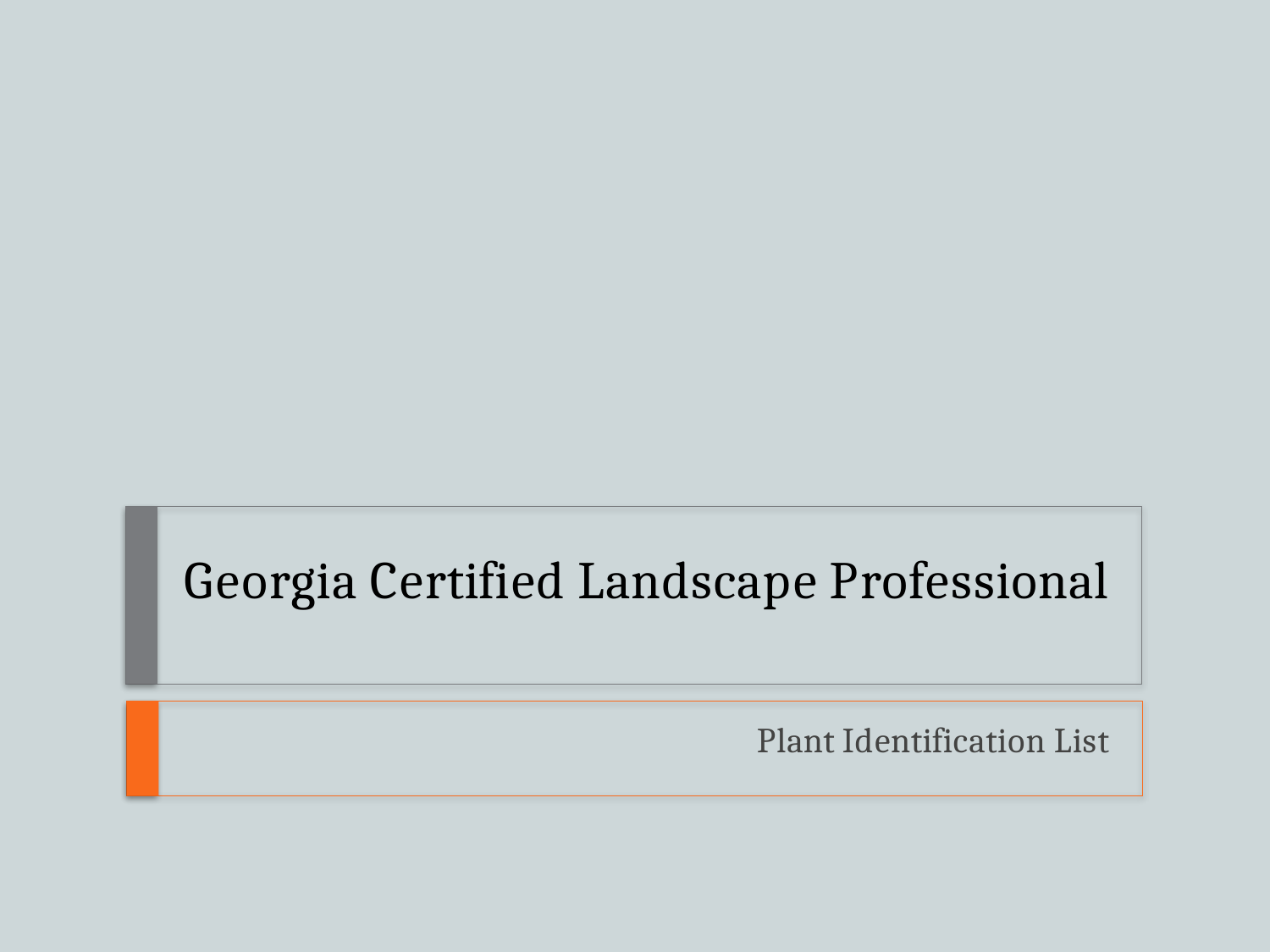

# Georgia Certified Landscape Professional
Plant Identification List